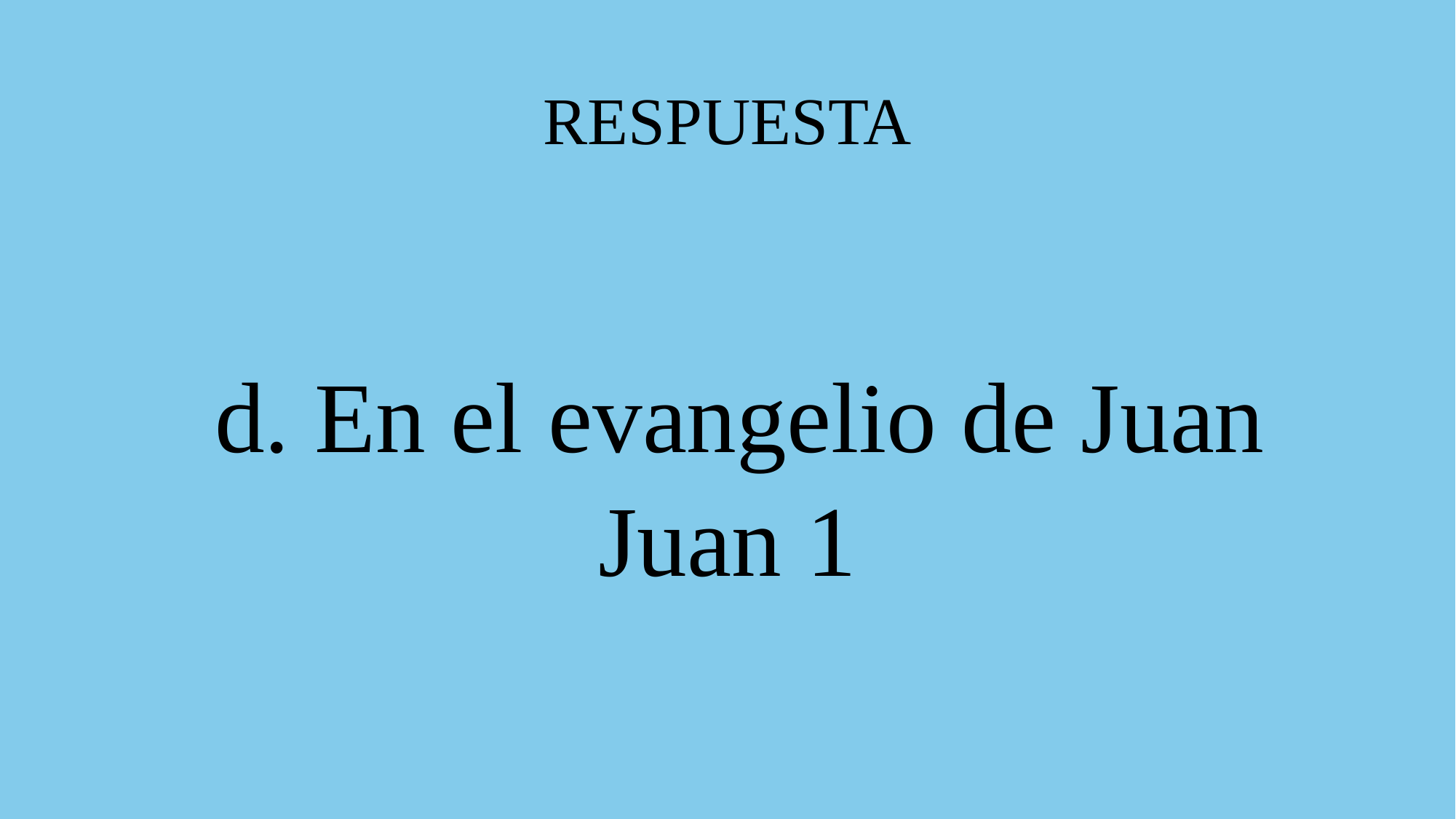

# RESPUESTA

 d. En el evangelio de Juan
Juan 1